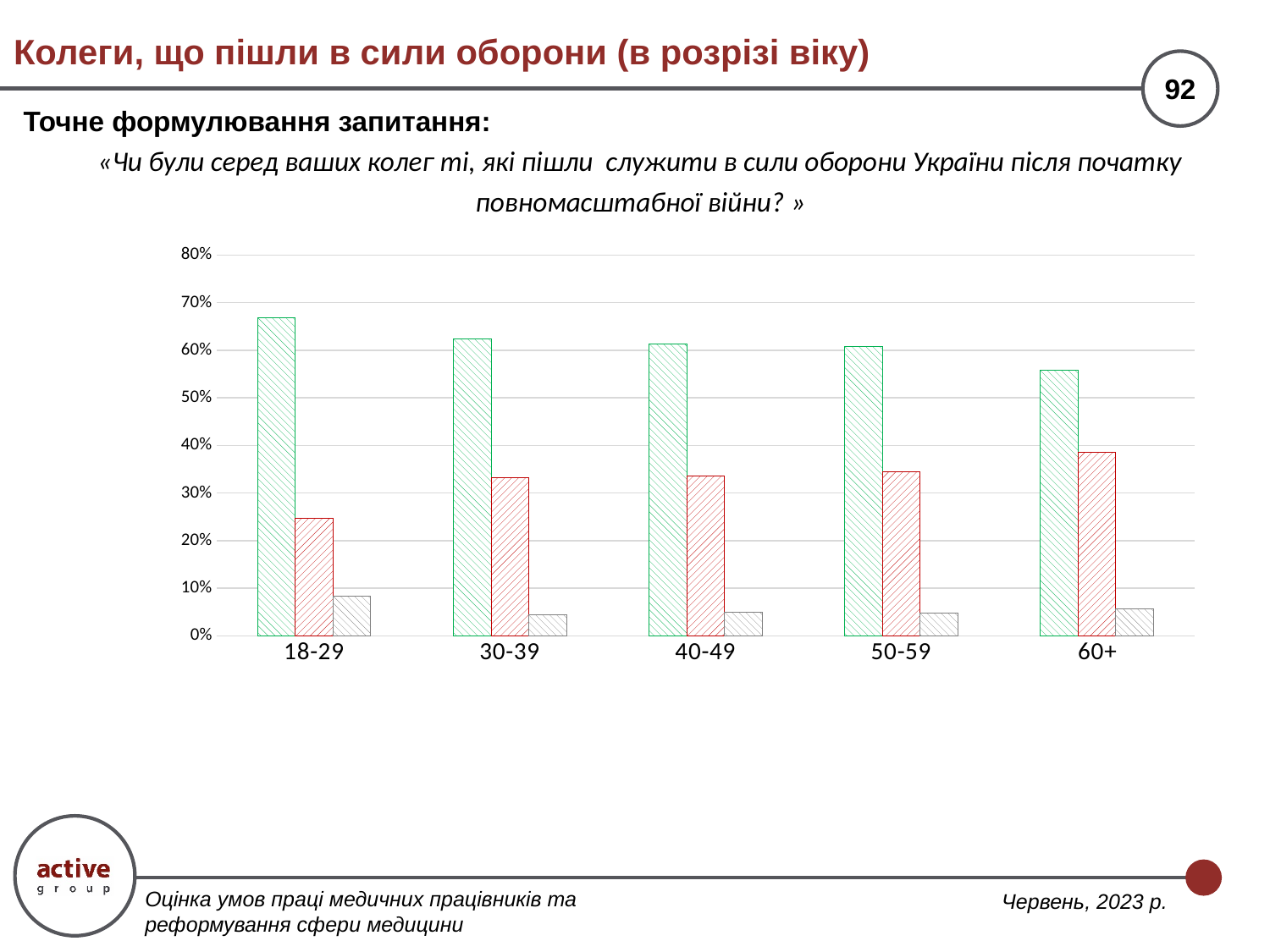

# Колеги, що пішли в сили оборони (в розрізі віку)
Точне формулювання запитання:
«Чи були серед ваших колег ті, які пішли  служити в сили оборони України після початку повномасштабної війни? »

### Chart

| Category | Так | Ні | Важко відповісти |
|---|---|---|---|
| 18-29 | 0.6688963210702341 | 0.24749163879598662 | 0.08361204013377926 |
| 30-39 | 0.6243194192377496 | 0.33212341197822143 | 0.043557168784029036 |
| 40-49 | 0.6139817629179332 | 0.33586626139817627 | 0.050151975683890584 |
| 50-59 | 0.6077441077441077 | 0.3451178451178451 | 0.04713804713804714 |
| 60+ | 0.5573394495412844 | 0.3853211009174312 | 0.05733944954128441 |